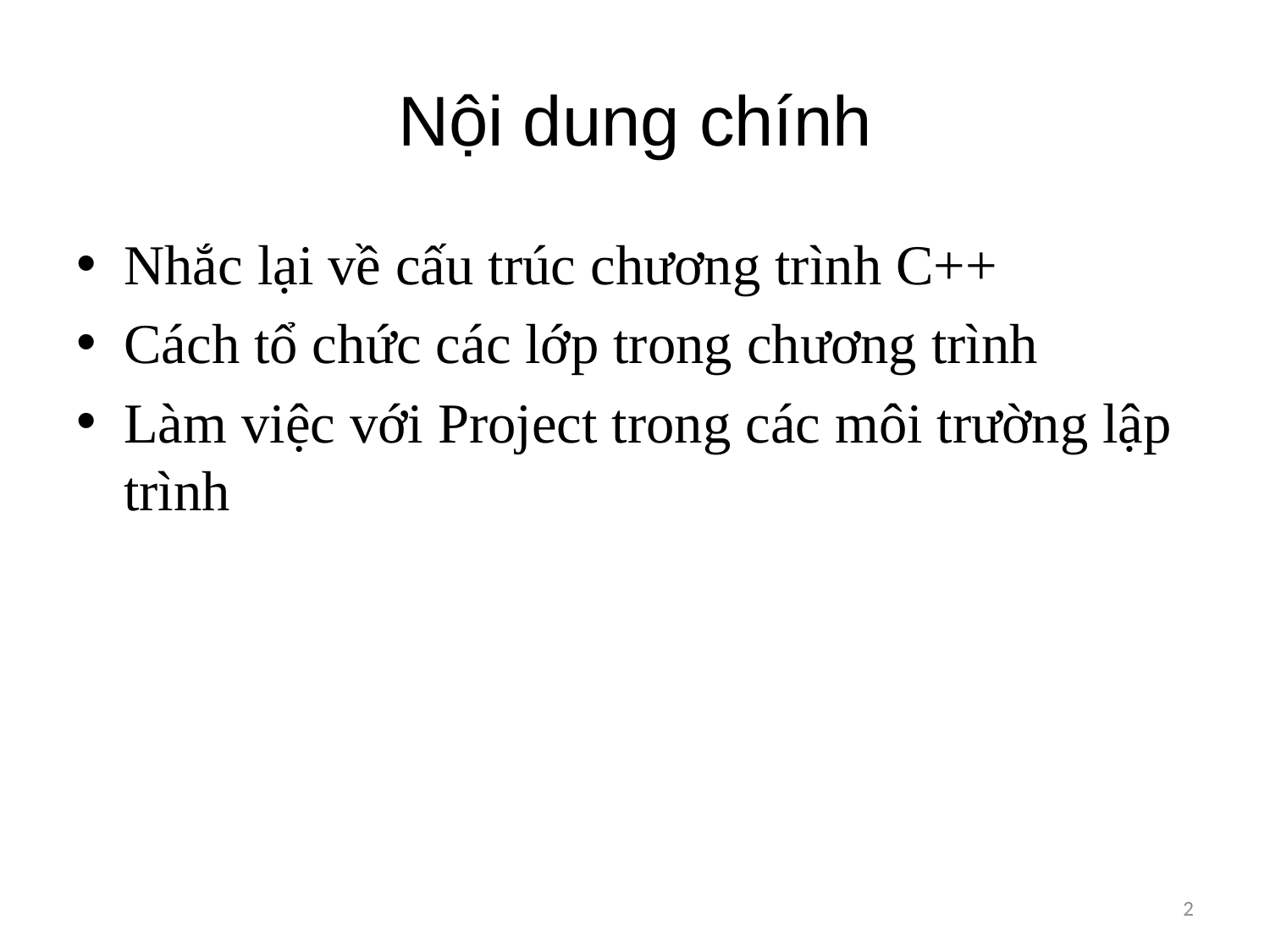

# Nội dung chính
Nhắc lại về cấu trúc chương trình C++
Cách tổ chức các lớp trong chương trình
Làm việc với Project trong các môi trường lập trình
2